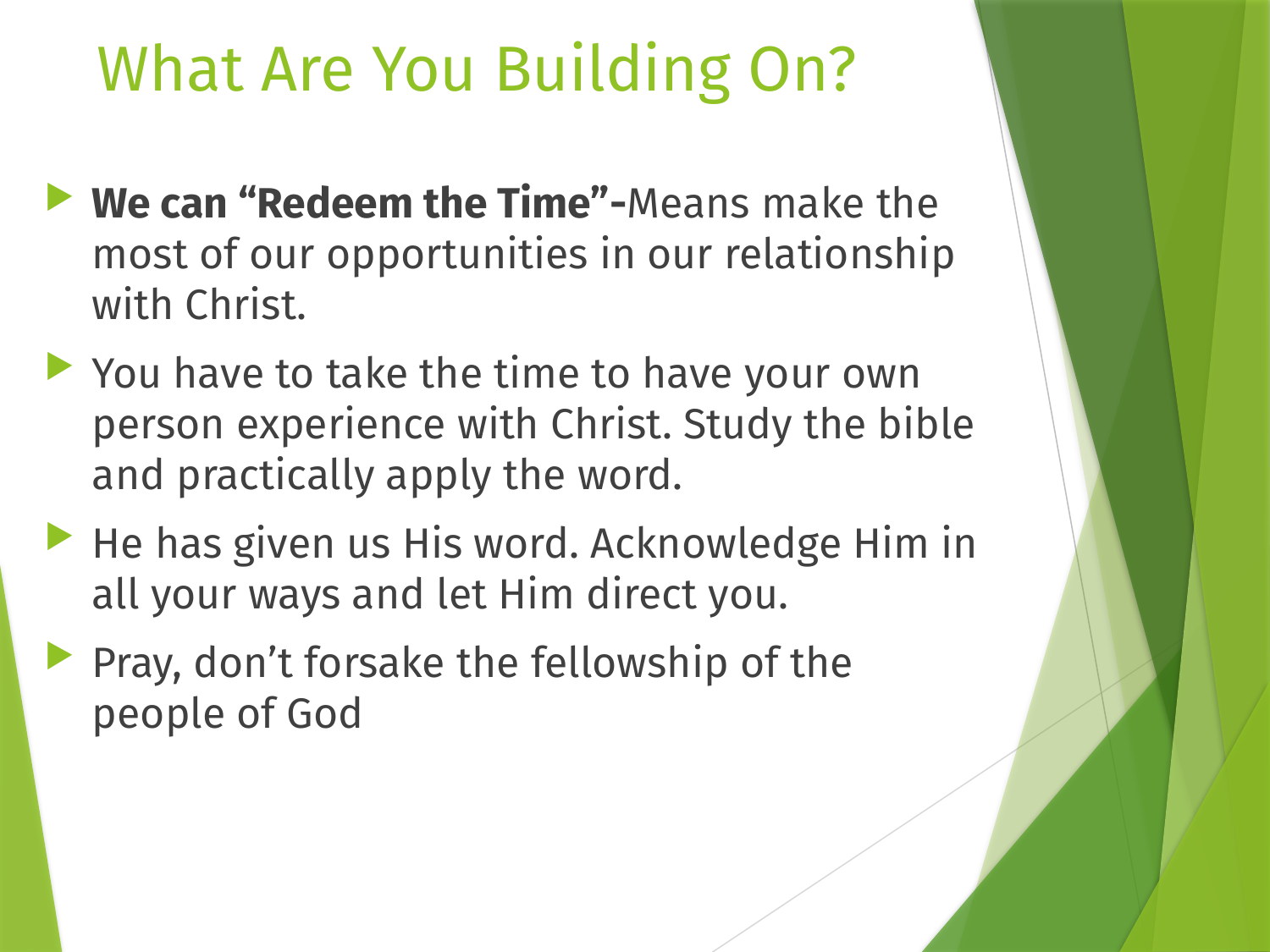

# What Are You Building On?
We can “Redeem the Time”-Means make the most of our opportunities in our relationship with Christ.
You have to take the time to have your own person experience with Christ. Study the bible and practically apply the word.
He has given us His word. Acknowledge Him in all your ways and let Him direct you.
Pray, don’t forsake the fellowship of the people of God